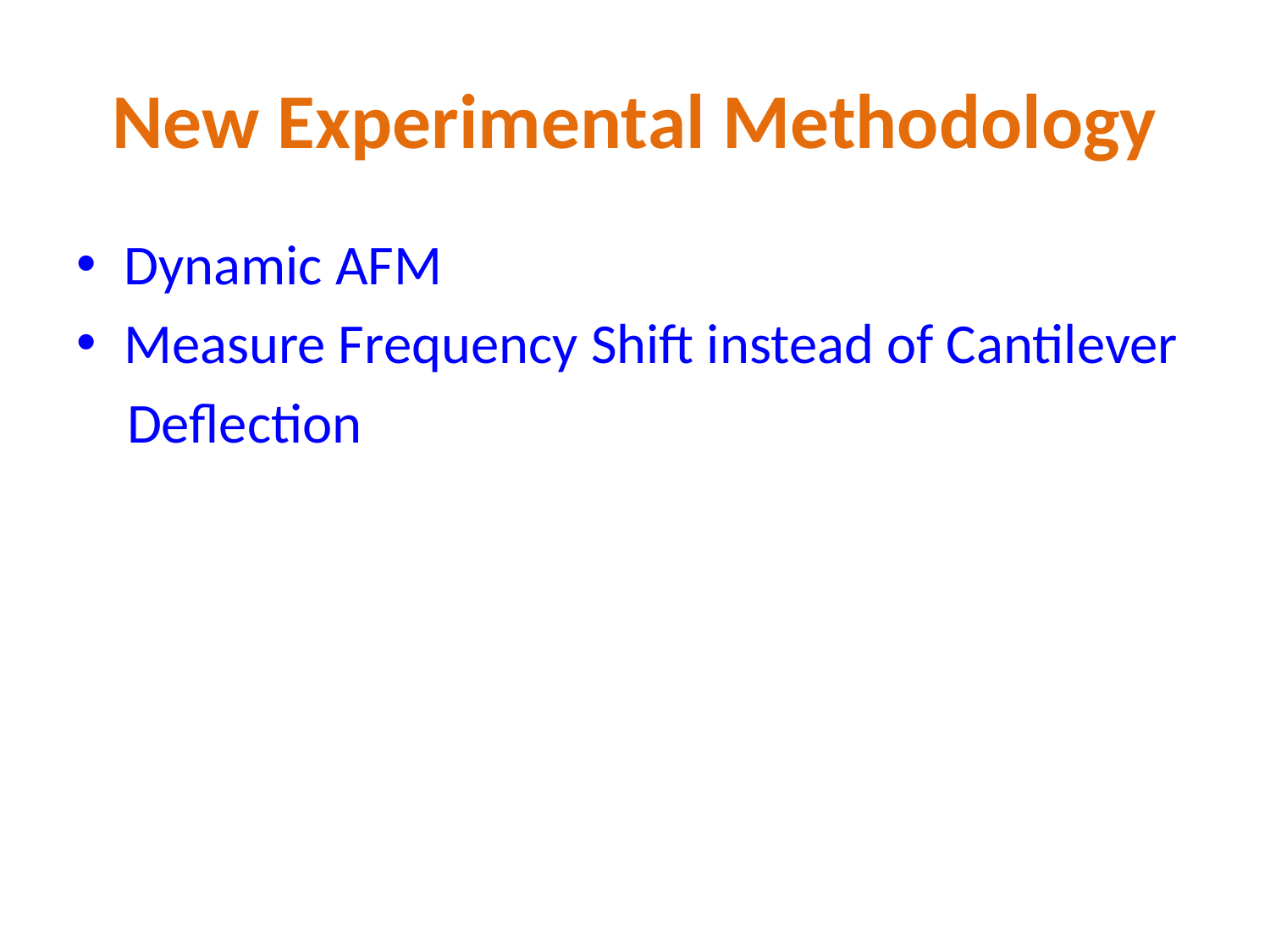

# New Experimental Methodology
Dynamic AFM
Measure Frequency Shift instead of Cantilever
    Deflection